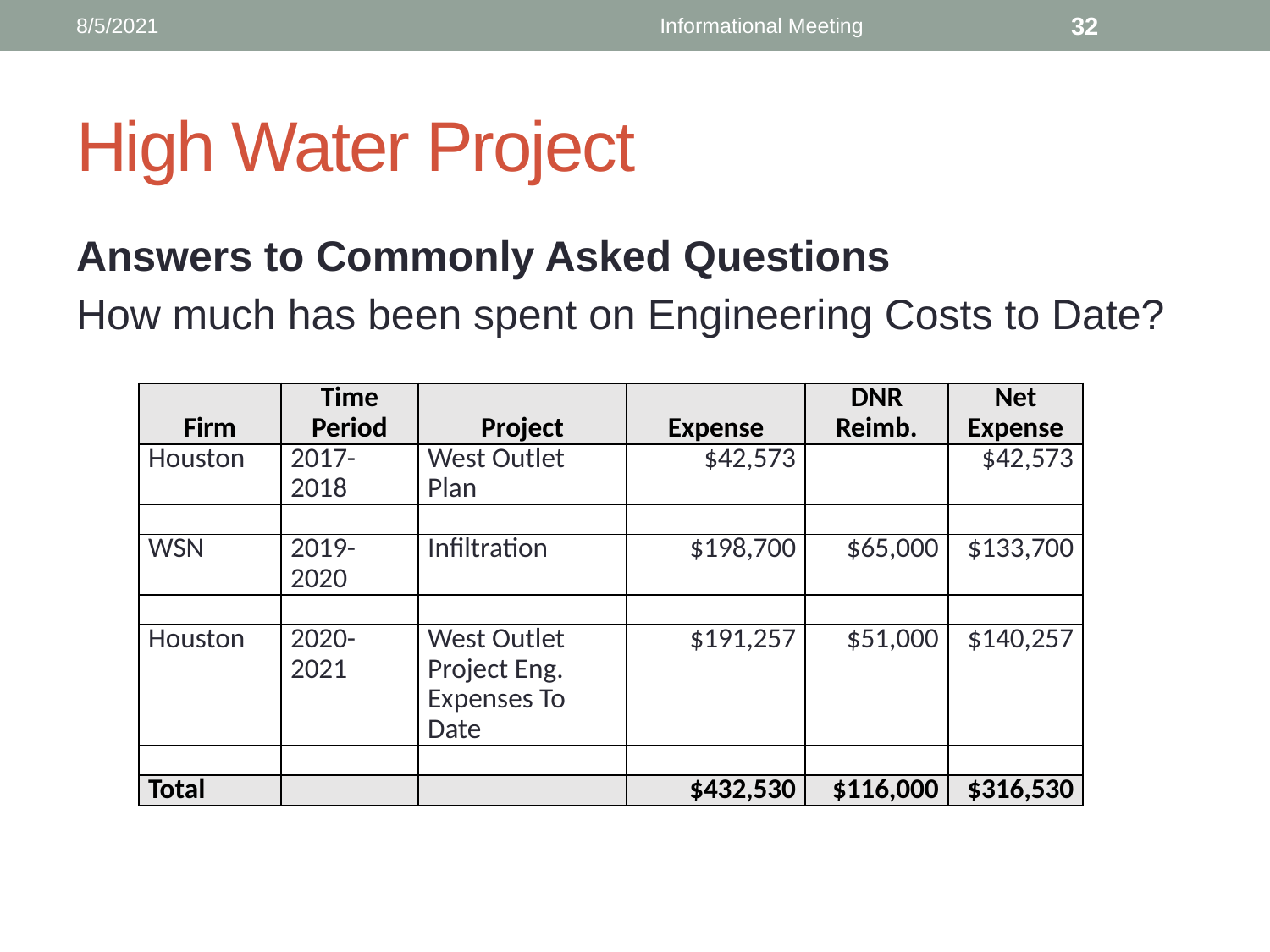

8/5/2021
Informational Meeting
32
# High Water Project
Answers to Commonly Asked Questions
How much has been spent on Engineering Costs to Date?

| Firm | Time Period | Project | Expense | DNR Reimb. | Net Expense |
| --- | --- | --- | --- | --- | --- |
| Houston | 2017-2018 | West Outlet Plan | $42,573 |  | $42,573 |
|  |  |  |  |  |  |
| WSN | 2019-2020 | Infiltration | $198,700 | $65,000 | $133,700 |
|  |  |  |  |  |  |
| Houston | 2020-2021 | West Outlet Project Eng. Expenses To Date | $191,257 | $51,000 | $140,257 |
|  |  |  |  |  |  |
| Total |  |  | $432,530 | $116,000 | $316,530 |